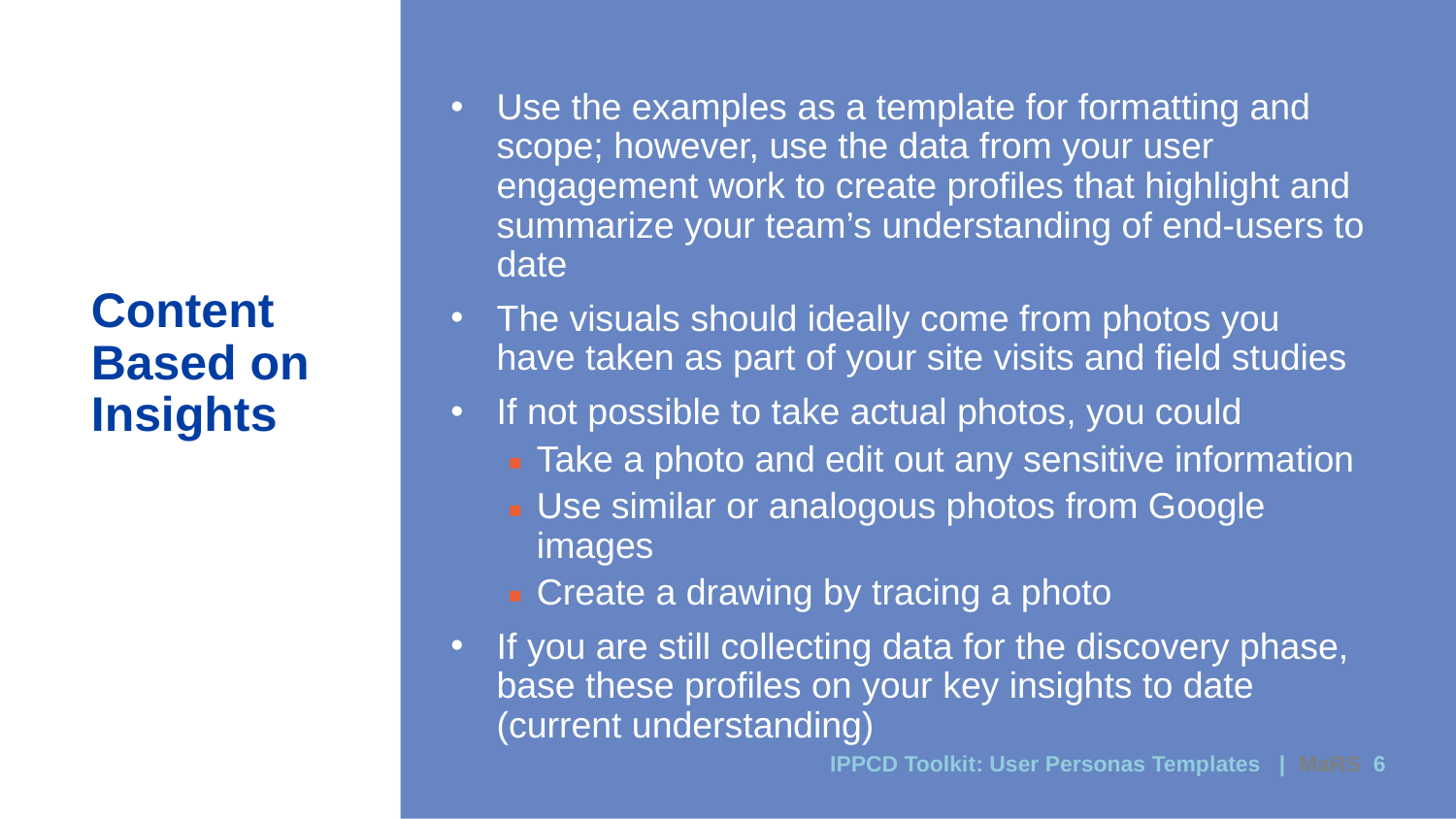

Use the examples as a template for formatting and scope; however, use the data from your user engagement work to create profiles that highlight and summarize your team’s understanding of end-users to date
The visuals should ideally come from photos you have taken as part of your site visits and field studies
If not possible to take actual photos, you could
Take a photo and edit out any sensitive information
Use similar or analogous photos from Google images
Create a drawing by tracing a photo
If you are still collecting data for the discovery phase, base these profiles on your key insights to date (current understanding)
# Content Based on Insights
IPPCD Toolkit: User Personas Templates   |  MaRS  6